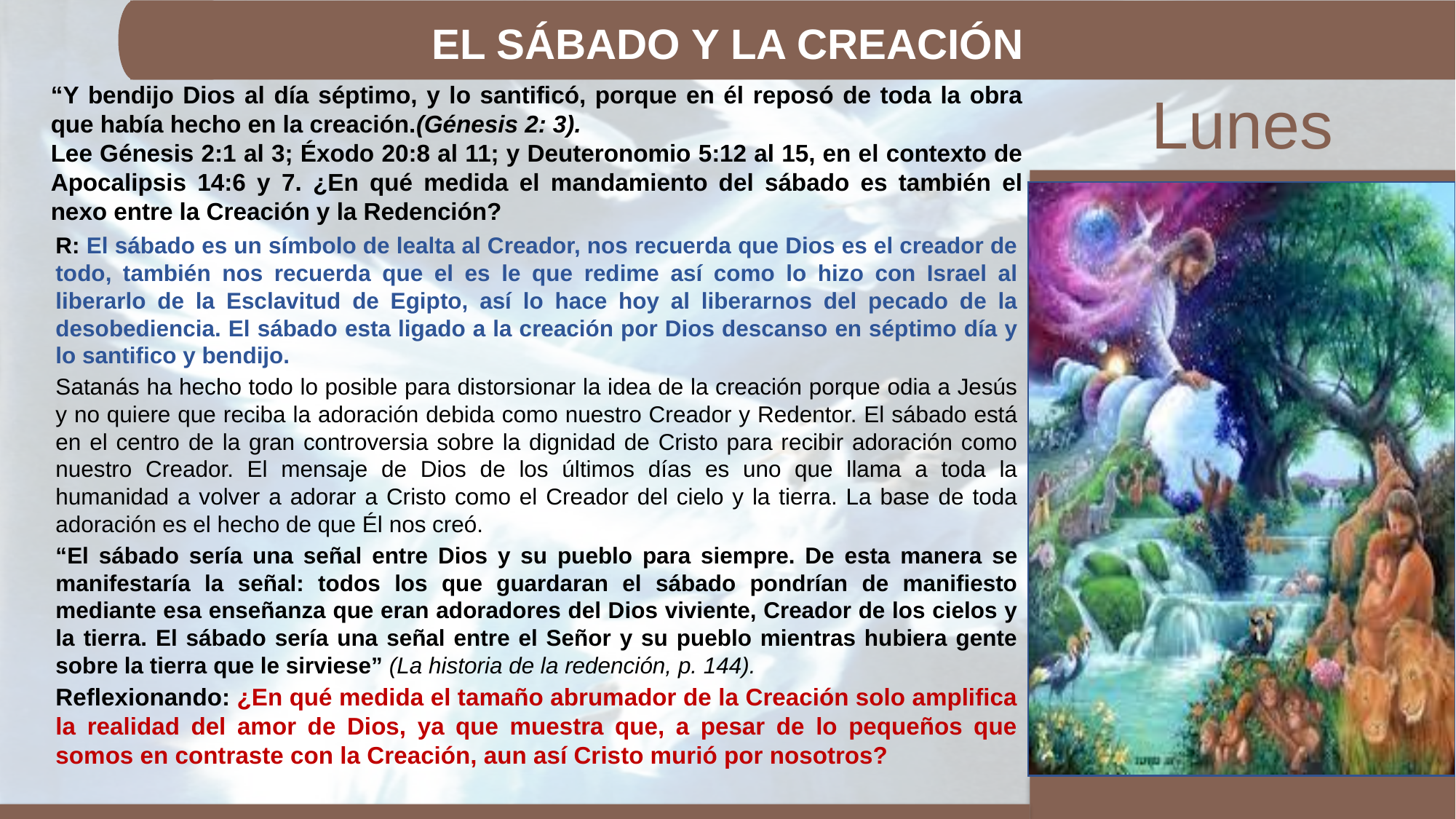

EL SÁBADO Y LA CREACIÓN
“Y bendijo Dios al día séptimo, y lo santificó, porque en él reposó de toda la obra que había hecho en la creación.(Génesis 2: 3).
Lee Génesis 2:1 al 3; Éxodo 20:8 al 11; y Deuteronomio 5:12 al 15, en el contexto de Apocalipsis 14:6 y 7. ¿En qué medida el mandamiento del sábado es también el nexo entre la Creación y la Redención?

R: El sábado es un símbolo de lealta al Creador, nos recuerda que Dios es el creador de todo, también nos recuerda que el es le que redime así como lo hizo con Israel al liberarlo de la Esclavitud de Egipto, así lo hace hoy al liberarnos del pecado de la desobediencia. El sábado esta ligado a la creación por Dios descanso en séptimo día y lo santifico y bendijo.
Satanás ha hecho todo lo posible para distorsionar la idea de la creación porque odia a Jesús y no quiere que reciba la adoración debida como nuestro Creador y Redentor. El sábado está en el centro de la gran controversia sobre la dignidad de Cristo para recibir adoración como nuestro Creador. El mensaje de Dios de los últimos días es uno que llama a toda la humanidad a volver a adorar a Cristo como el Creador del cielo y la tierra. La base de toda adoración es el hecho de que Él nos creó.
“El sábado sería una señal entre Dios y su pueblo para siempre. De esta manera se manifestaría la señal: todos los que guardaran el sábado pondrían de manifiesto mediante esa enseñanza que eran adoradores del Dios viviente, Creador de los cielos y la tierra. El sábado sería una señal entre el Señor y su pueblo mientras hubiera gente sobre la tierra que le sirviese” (La historia de la redención, p. 144).
Reflexionando: ¿En qué medida el tamaño abrumador de la Creación solo amplifica la realidad del amor de Dios, ya que muestra que, a pesar de lo pequeños que somos en contraste con la Creación, aun así Cristo murió por nosotros?